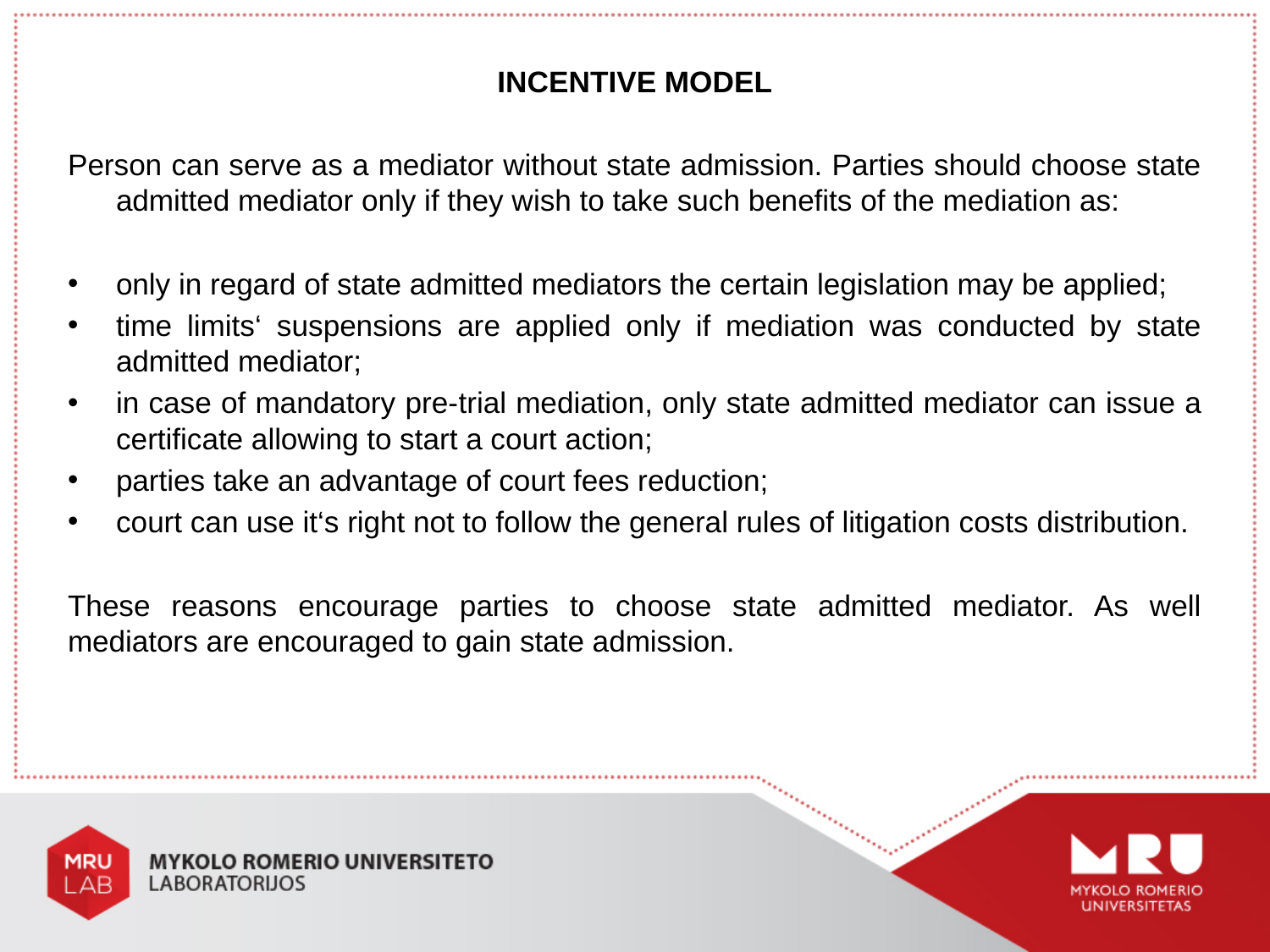

INCENTIVE MODEL

Person can serve as a mediator without state admission. Parties should choose state admitted mediator only if they wish to take such benefits of the mediation as:

only in regard of state admitted mediators the certain legislation may be applied;
time limits‘ suspensions are applied only if mediation was conducted by state admitted mediator;
in case of mandatory pre-trial mediation, only state admitted mediator can issue a certificate allowing to start a court action;
parties take an advantage of court fees reduction;
court can use it‘s right not to follow the general rules of litigation costs distribution.

These reasons encourage parties to choose state admitted mediator. As well mediators are encouraged to gain state admission.